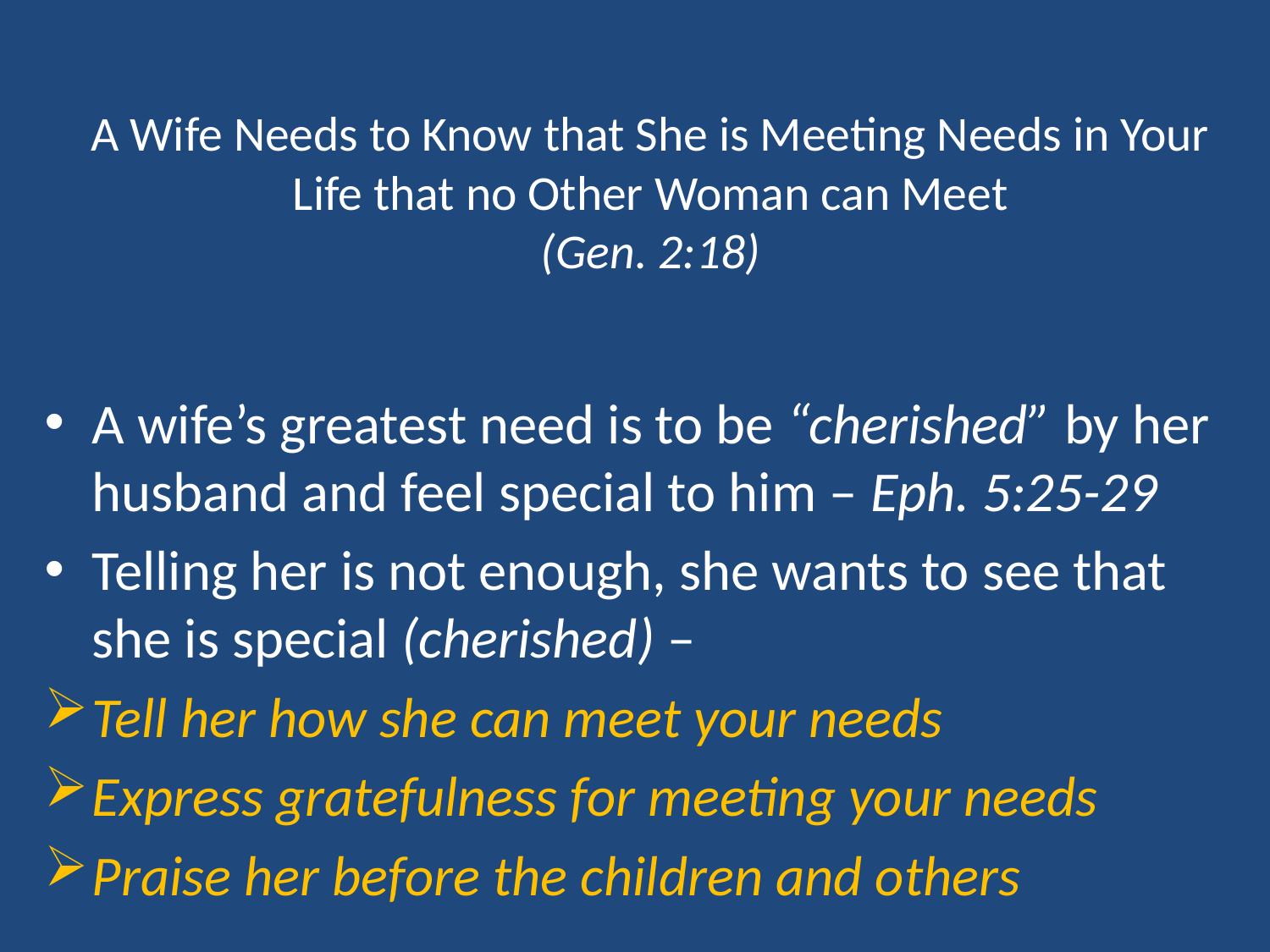

# A Wife Needs to Know that She is Meeting Needs in Your Life that no Other Woman can Meet (Gen. 2:18)
A wife’s greatest need is to be “cherished” by her husband and feel special to him – Eph. 5:25-29
Telling her is not enough, she wants to see that she is special (cherished) –
Tell her how she can meet your needs
Express gratefulness for meeting your needs
Praise her before the children and others